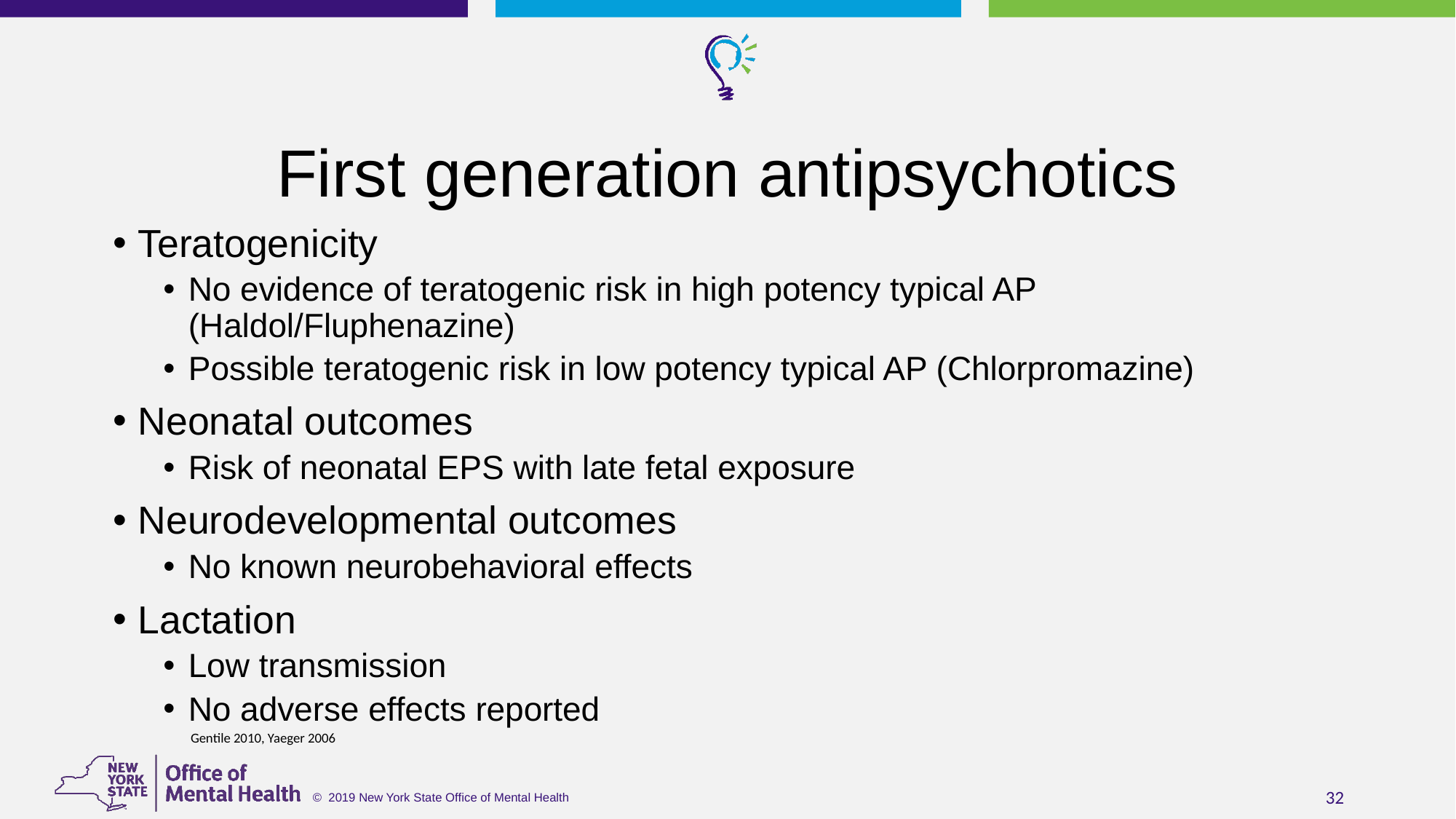

# First generation antipsychotics
Teratogenicity
No evidence of teratogenic risk in high potency typical AP (Haldol/Fluphenazine)
Possible teratogenic risk in low potency typical AP (Chlorpromazine)
Neonatal outcomes
Risk of neonatal EPS with late fetal exposure
Neurodevelopmental outcomes
No known neurobehavioral effects
Lactation
Low transmission
No adverse effects reported
Gentile 2010, Yaeger 2006